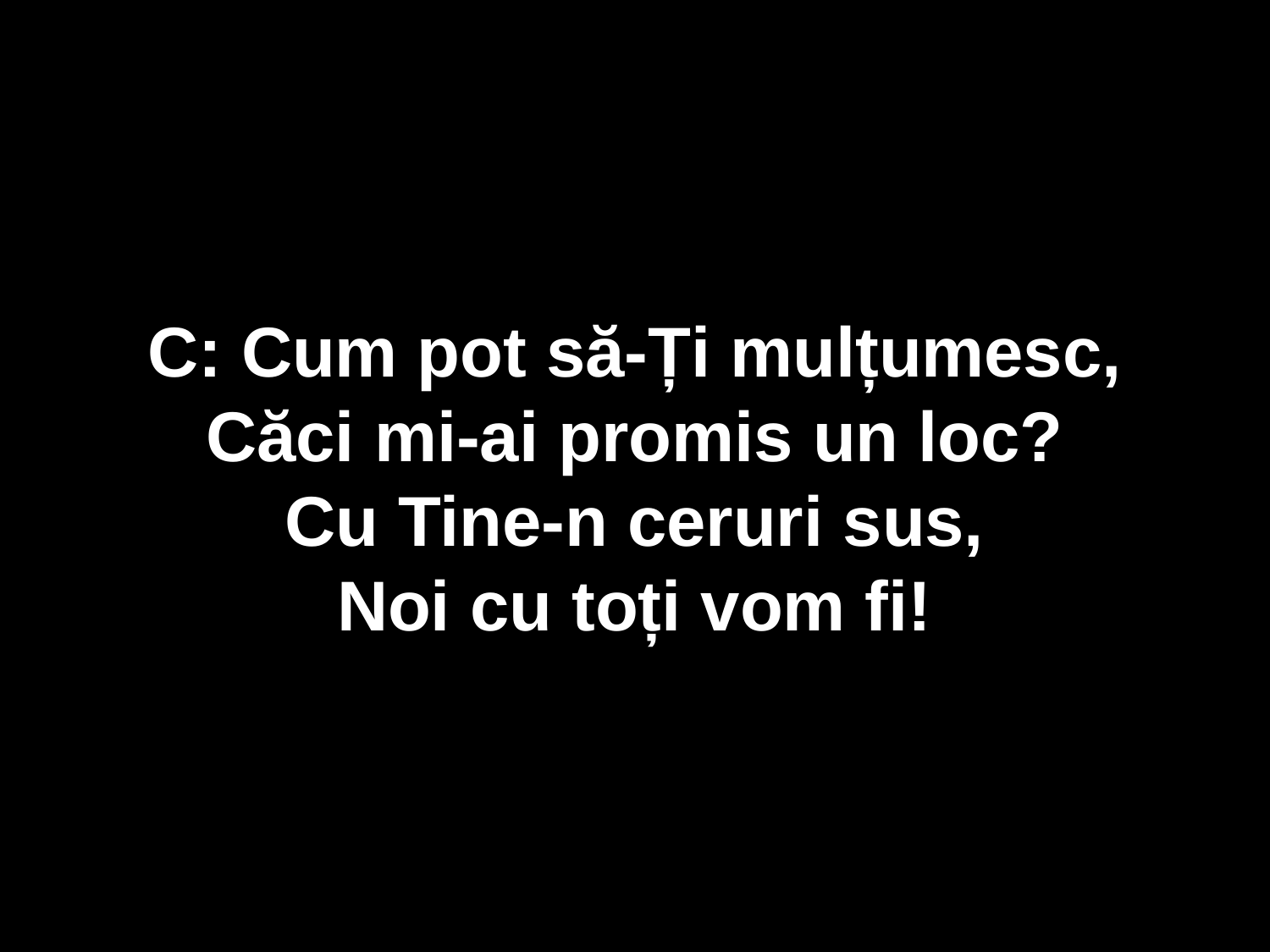

C: Cum pot să-Ți mulțumesc,
Căci mi-ai promis un loc?
Cu Tine-n ceruri sus,
Noi cu toți vom fi!